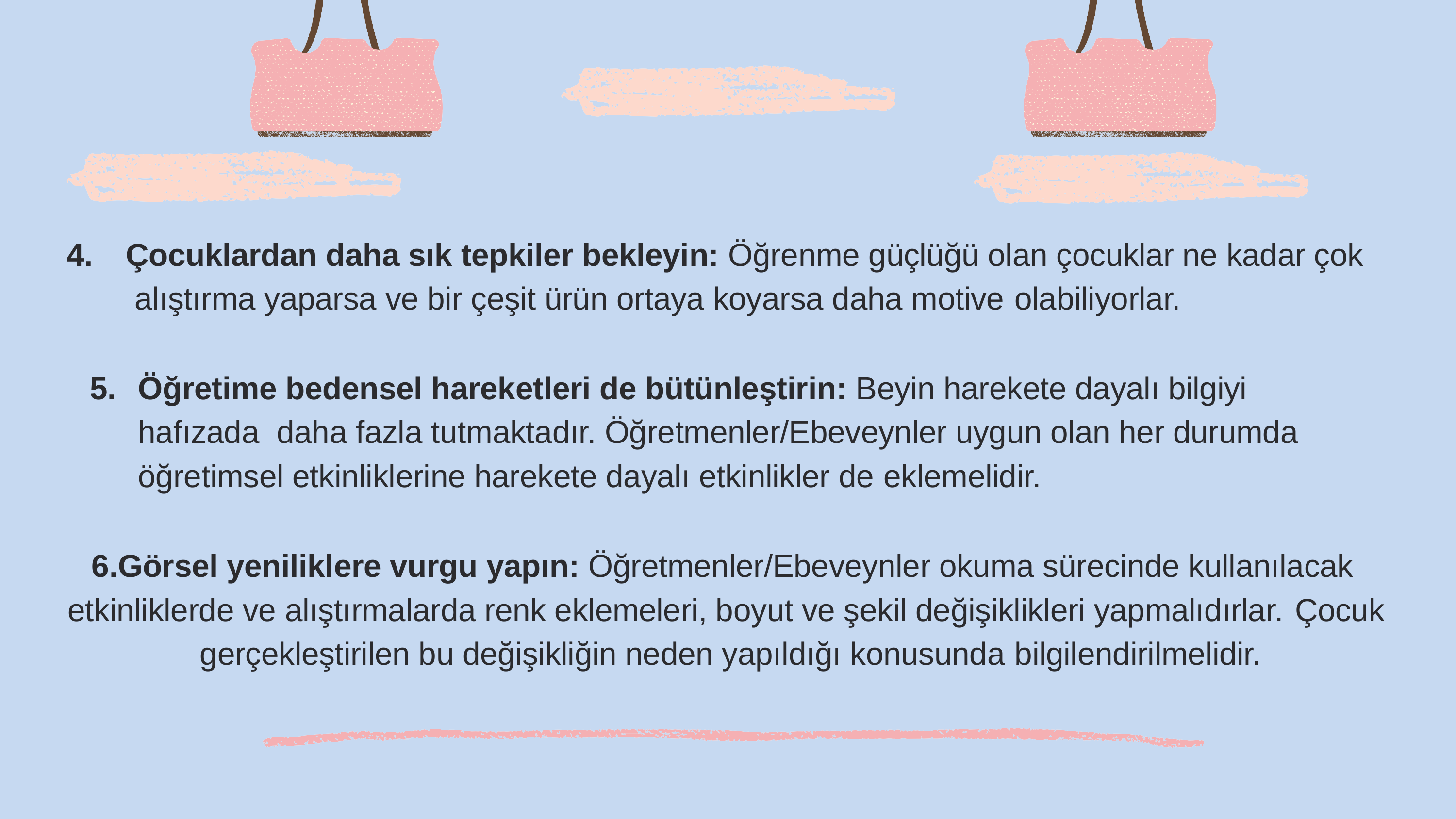

Çocuklardan daha sık tepkiler bekleyin: Öğrenme güçlüğü olan çocuklar ne kadar çok  alıştırma yaparsa ve bir çeşit ürün ortaya koyarsa daha motive olabiliyorlar.

Öğretime bedensel hareketleri de bütünleştirin: Beyin harekete dayalı bilgiyi hafızada  daha fazla tutmaktadır. Öğretmenler/Ebeveynler uygun olan her durumda öğretimsel etkinliklerine harekete dayalı etkinlikler de eklemelidir.

Görsel yeniliklere vurgu yapın: Öğretmenler/Ebeveynler okuma sürecinde kullanılacak  etkinliklerde ve alıştırmalarda renk eklemeleri, boyut ve şekil değişiklikleri yapmalıdırlar. Çocuk
gerçekleştirilen bu değişikliğin neden yapıldığı konusunda bilgilendirilmelidir.

39